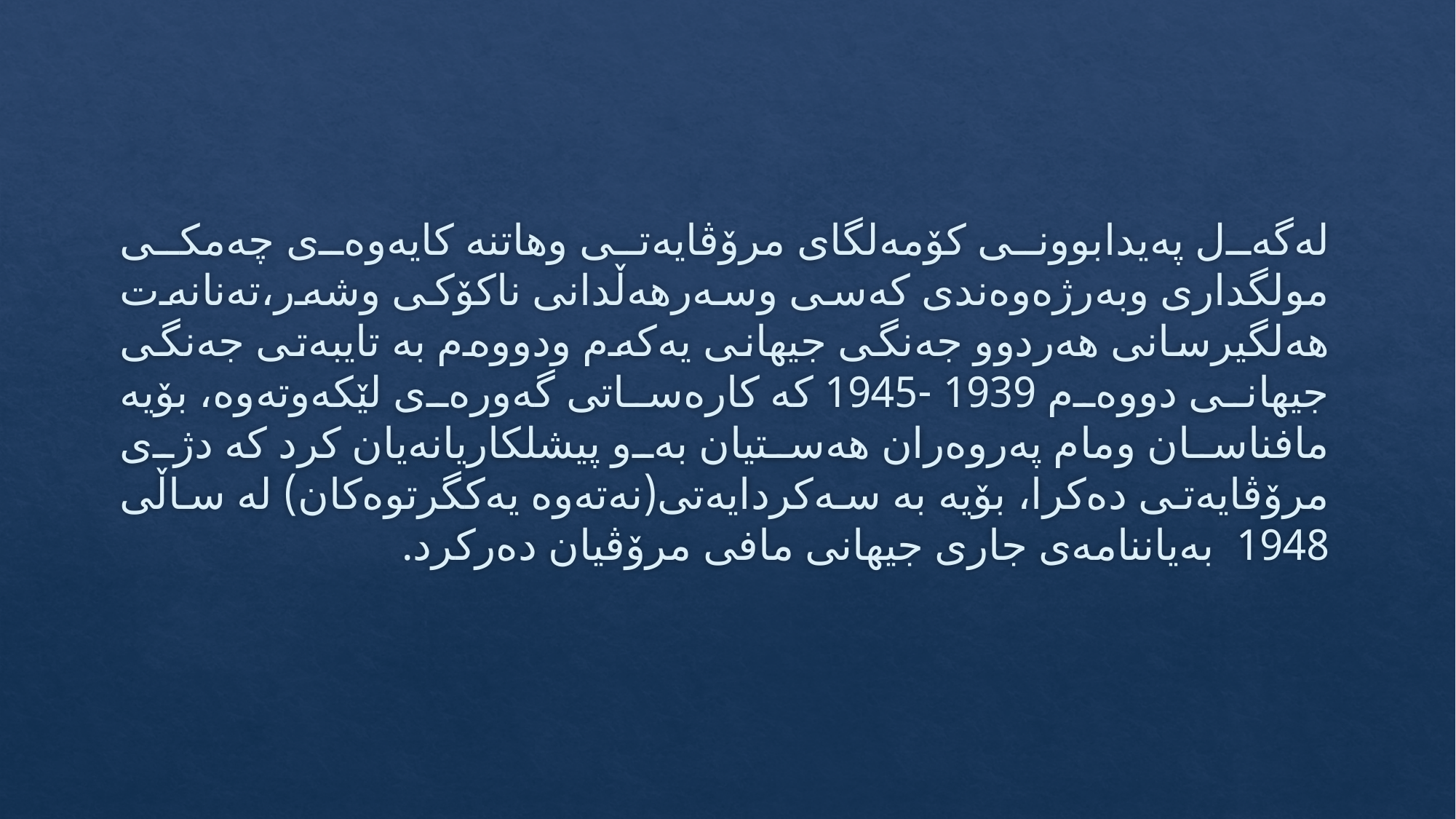

#
له‌گه‌ل په‌یدابوونی كۆمه‌لگای مرۆڤایه‌تی وهاتنه‌ كایه‌وه‌ی چه‌مكی مولگداری وبه‌رژه‌وه‌ندی كه‌سی وسه‌رهه‌ڵدانی ناكۆكی وشه‌ر،ته‌نانه‌ت هه‌لگیرسانی هه‌ردوو جه‌نگی جیهانی یه‌كه‌م ودووه‌م به‌ تایبه‌تی جه‌نگی جیهانی دووه‌م 1939 -1945 كه‌ كاره‌ساتی گه‌وره‌ی لێكه‌وته‌وه‌، بۆیه‌ مافناسان ومام په‌روه‌ران هه‌ستیان به‌و پیشلكاریانه‌یان كرد كه‌ دژی مرۆڤایه‌تی ده‌كرا، بۆیه‌ به‌ سه‌كردایه‌تی(نه‌ته‌وه‌ یه‌كگرتوه‌كان) له‌ ساڵی 1948  به‌یاننامه‌ی جاری‌ جیهانی مافی مرۆڤیان ده‌ركرد.